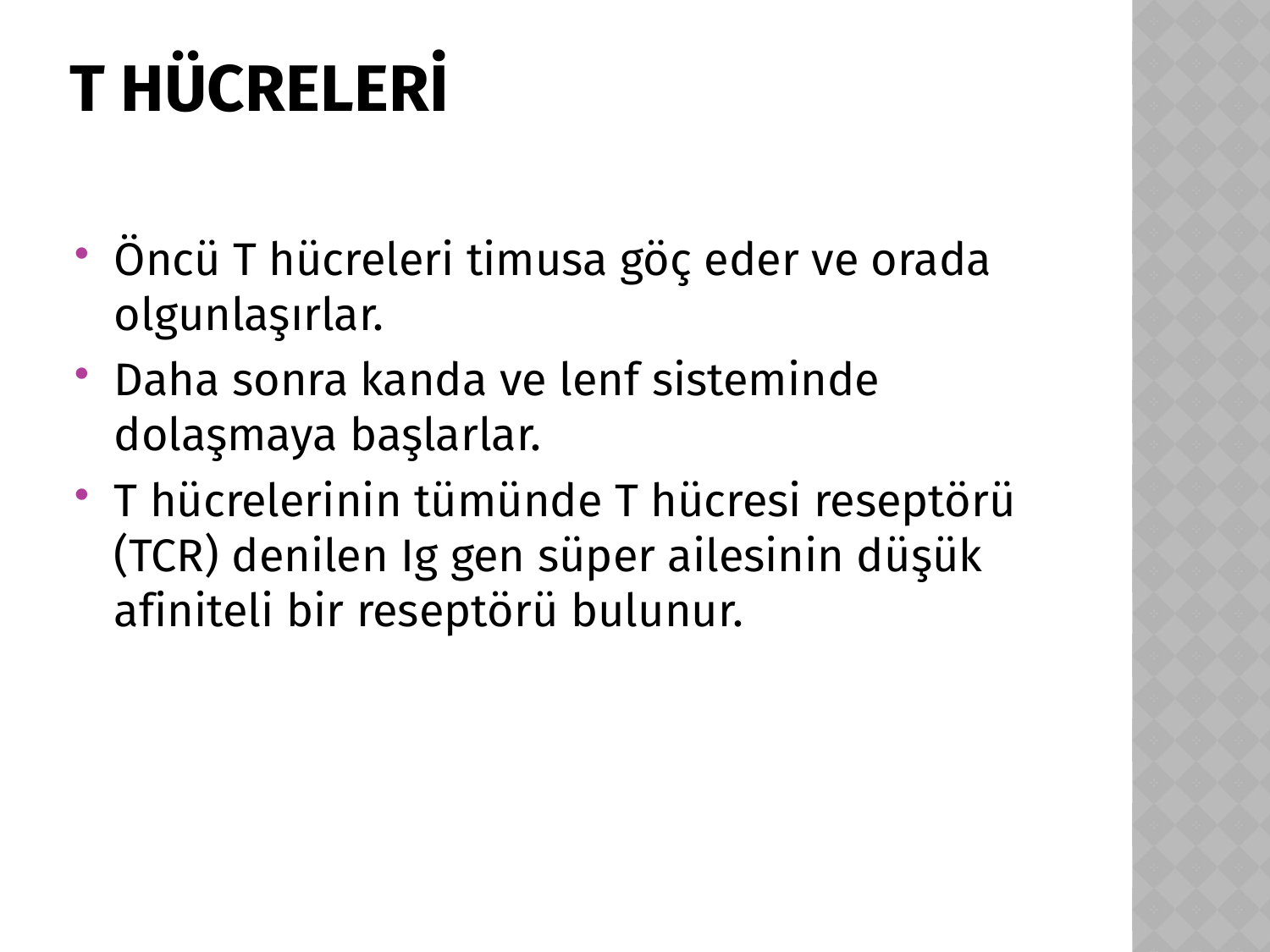

# T hücreleri
Öncü T hücreleri timusa göç eder ve orada olgunlaşırlar.
Daha sonra kanda ve lenf sisteminde dolaşmaya başlarlar.
T hücrelerinin tümünde T hücresi reseptörü (TCR) denilen Ig gen süper ailesinin düşük afiniteli bir reseptörü bulunur.